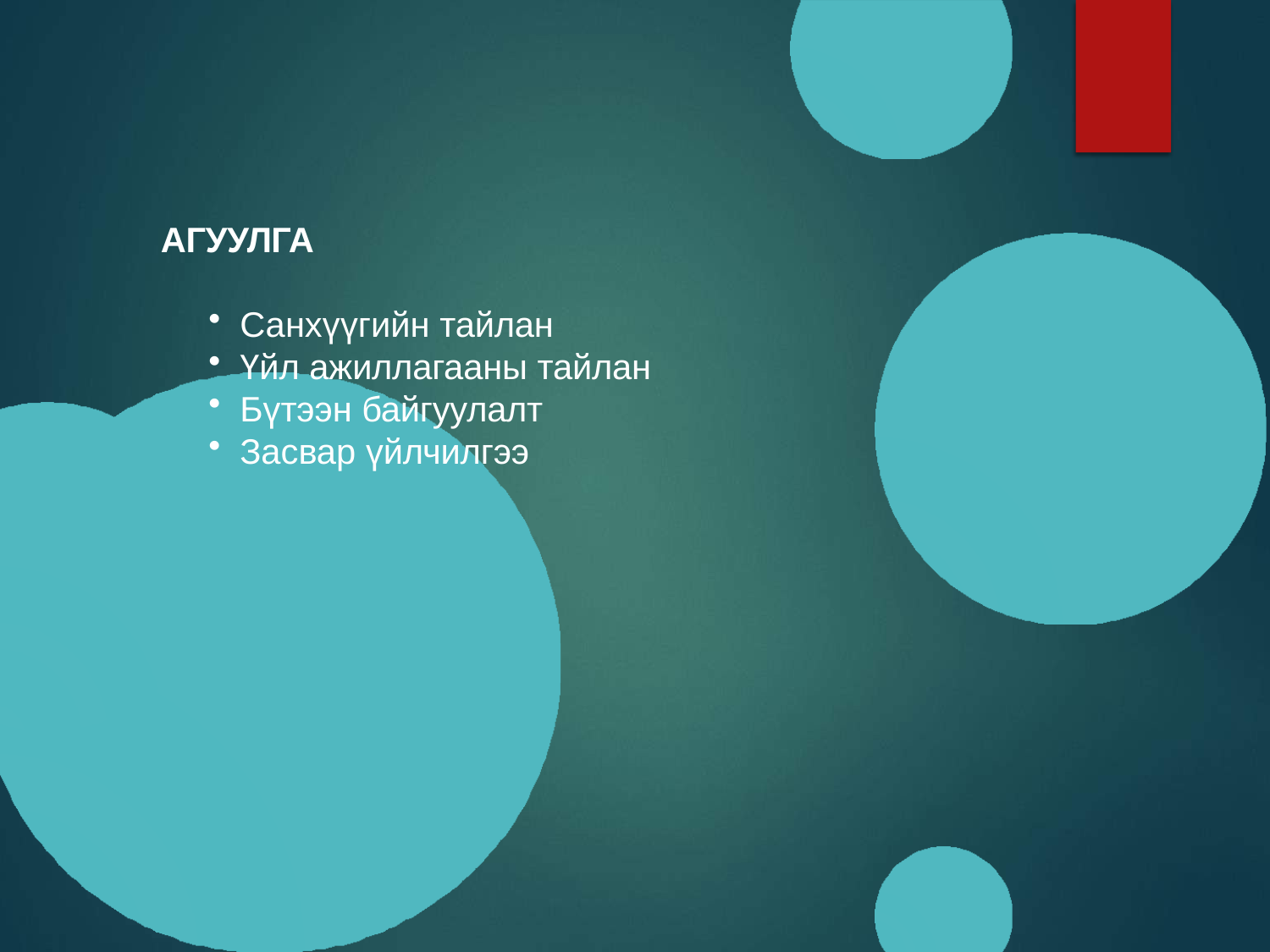

# АГУУЛГА
Санхүүгийн тайлан
Үйл ажиллагааны тайлан
Бүтээн байгуулалт
Засвар үйлчилгээ